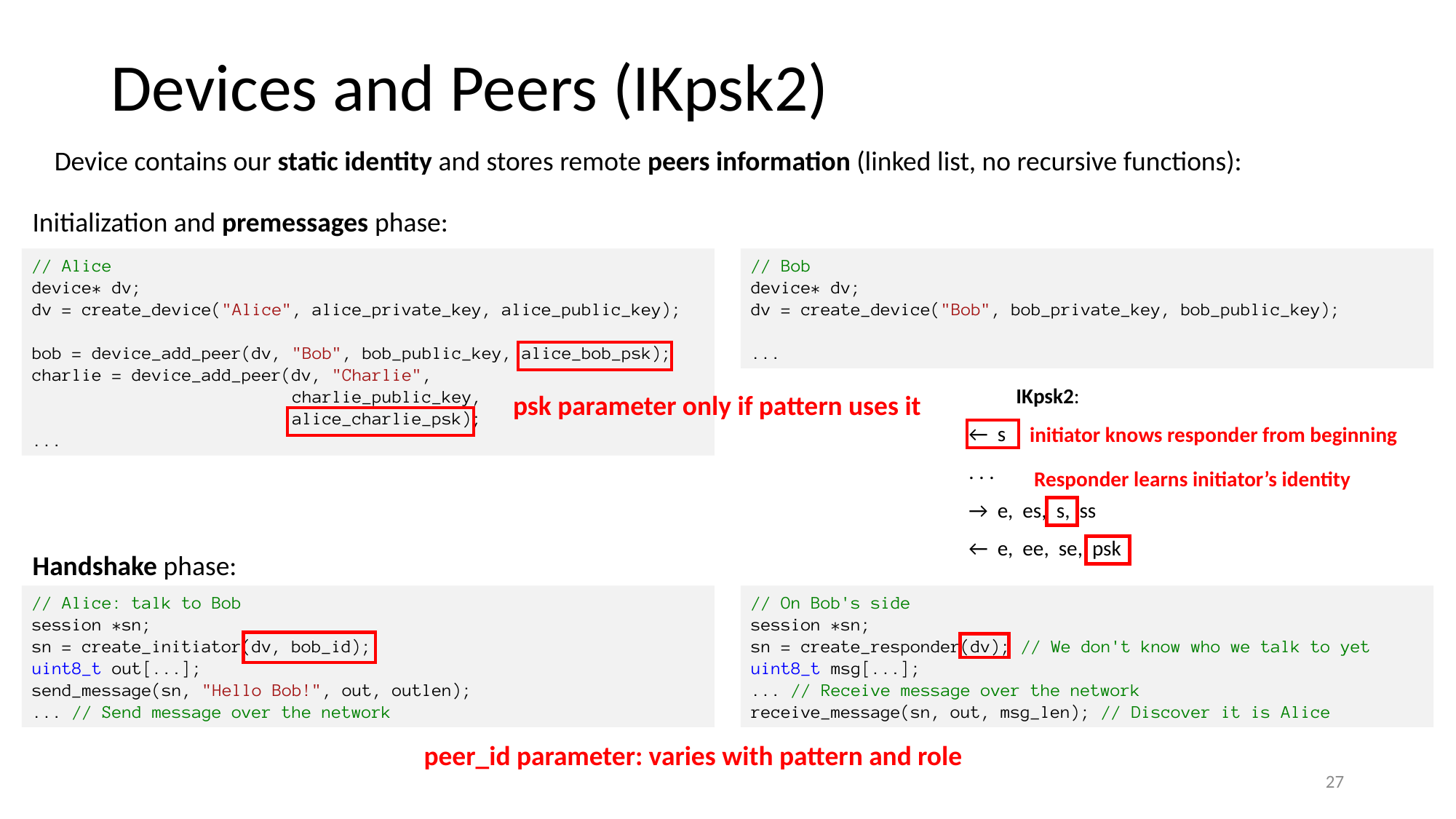

# Devices and Peers (IKpsk2)
Device contains our static identity and stores remote peers information (linked list, no recursive functions):
Initialization and premessages phase:
// Alice
device* dv;
dv = create_device("Alice", alice_private_key, alice_public_key);
bob = device_add_peer(dv, "Bob", bob_public_key, alice_bob_psk);
charlie = device_add_peer(dv, "Charlie",
                          charlie_public_key,
                          alice_charlie_psk);
...
// Bob
device* dv;
dv = create_device("Bob", bob_private_key, bob_public_key);
...

psk parameter only if pattern uses it

IKpsk2:
 ←  s
 . . .
 →  e,  es,  s,  ss
 ←  e,  ee,  se,  psk
initiator knows responder from beginning

Responder learns initiator’s identity

Handshake phase:
// Alice: talk to Bob
session *sn;
sn = create_initiator(dv, bob_id);
uint8_t out[...];
send_message(sn, "Hello Bob!", out, outlen);
... // Send message over the network
// On Bob's side
session *sn;
sn = create_responder(dv); // We don't know who we talk to yet
uint8_t msg[...];
... // Receive message over the network
receive_message(sn, out, msg_len); // Discover it is Alice

peer_id parameter: varies with pattern and role
27